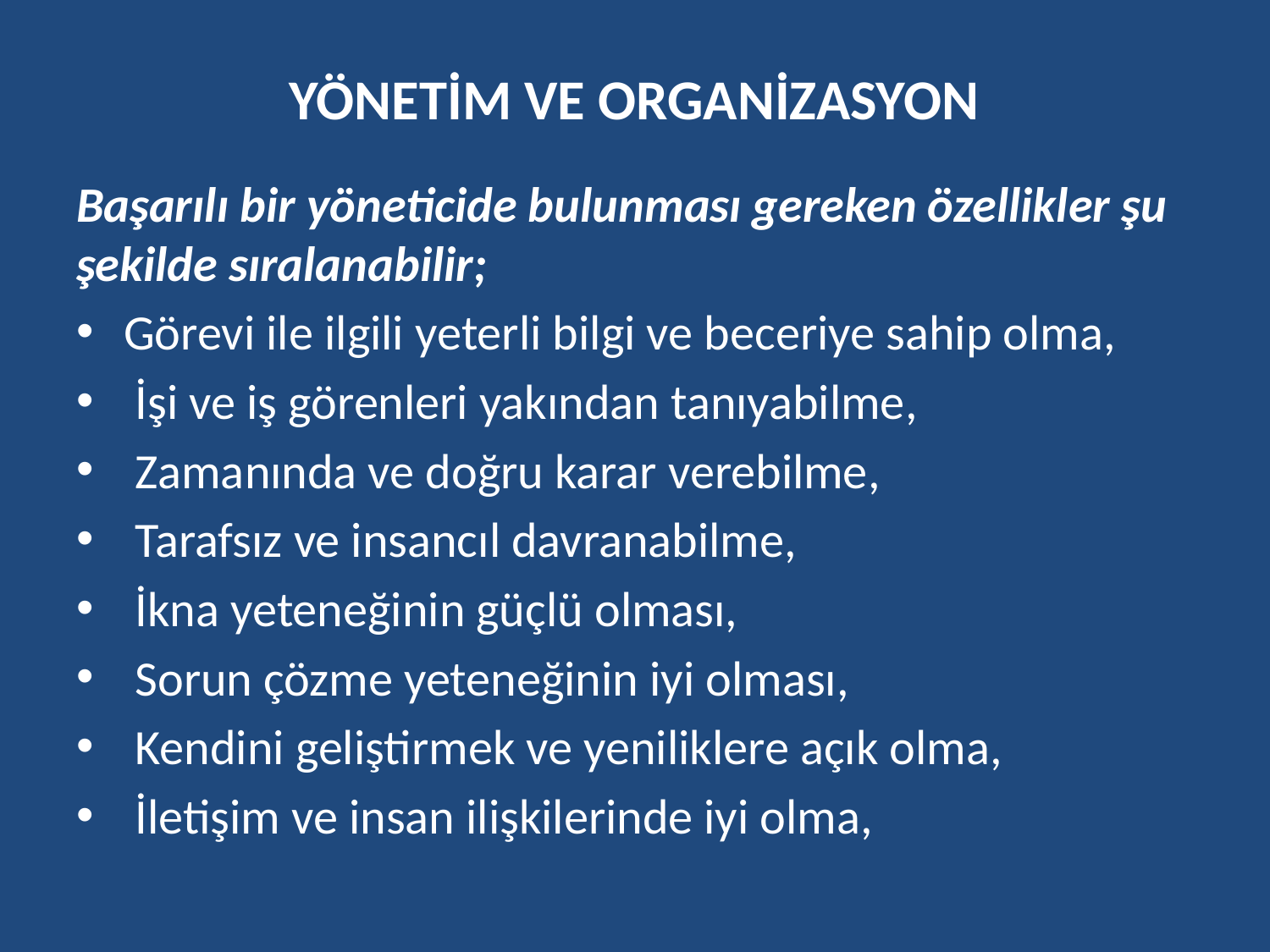

# YÖNETİM VE ORGANİZASYON
Başarılı bir yöneticide bulunması gereken özellikler şu şekilde sıralanabilir;
Görevi ile ilgili yeterli bilgi ve beceriye sahip olma,
 İşi ve iş görenleri yakından tanıyabilme,
 Zamanında ve doğru karar verebilme,
 Tarafsız ve insancıl davranabilme,
 İkna yeteneğinin güçlü olması,
 Sorun çözme yeteneğinin iyi olması,
 Kendini geliştirmek ve yeniliklere açık olma,
 İletişim ve insan ilişkilerinde iyi olma,